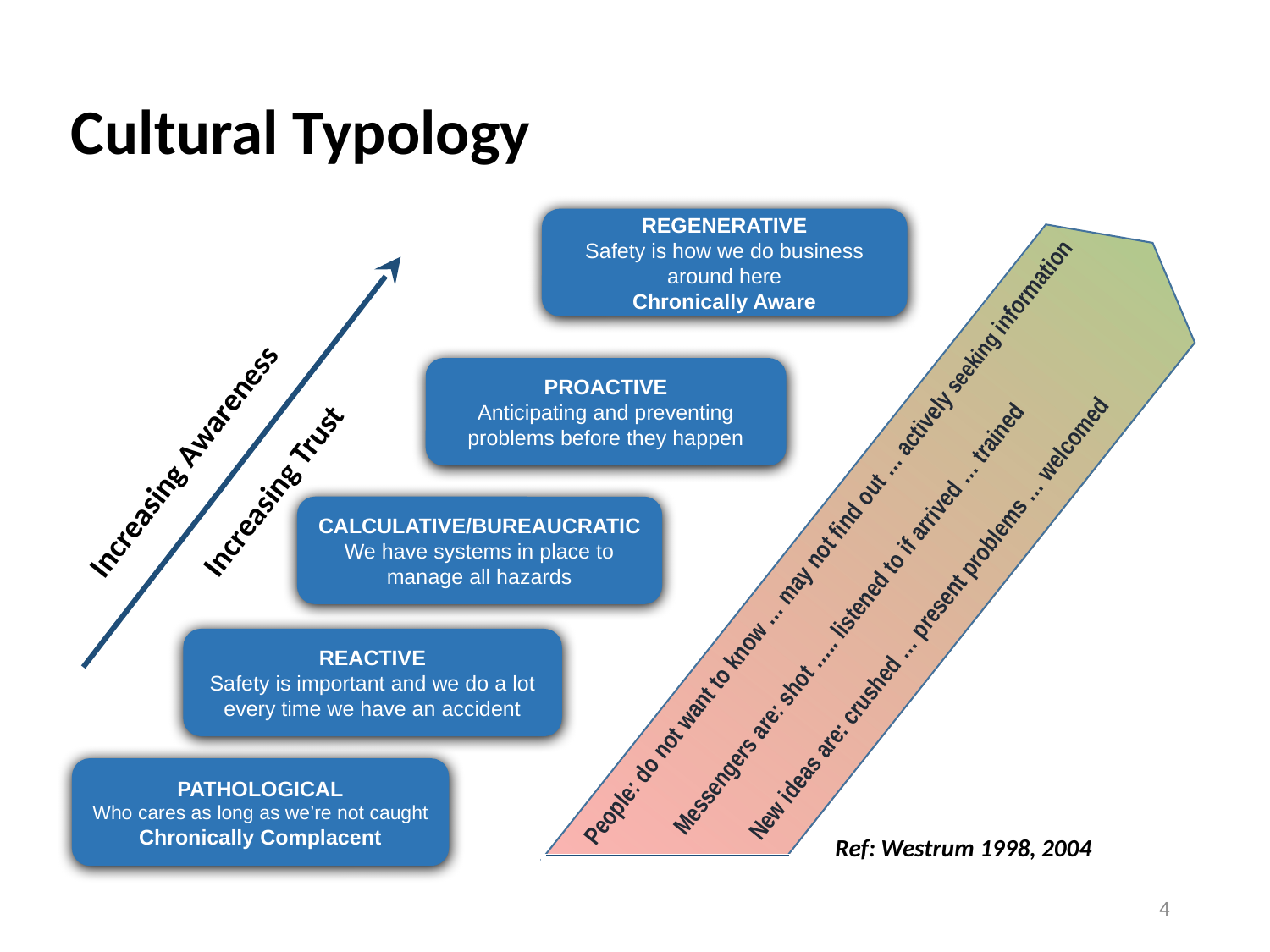

# Cultural Typology
REGENERATIVE
Safety is how we do business around here
Chronically Aware
PROACTIVE
Anticipating and preventing problems before they happen
Increasing Awareness
Increasing Trust

CALCULATIVE/BUREAUCRATIC
We have systems in place to manage all hazards
Messengers are: shot ….. listened to if arrived … trained
New ideas are: crushed … present problems … welcomed
People: do not want to know … may not find out … actively seeking information
REACTIVE
Safety is important and we do a lot every time we have an accident
PATHOLOGICAL
Who cares as long as we’re not caught
Chronically Complacent
Ref: Westrum 1998, 2004

4